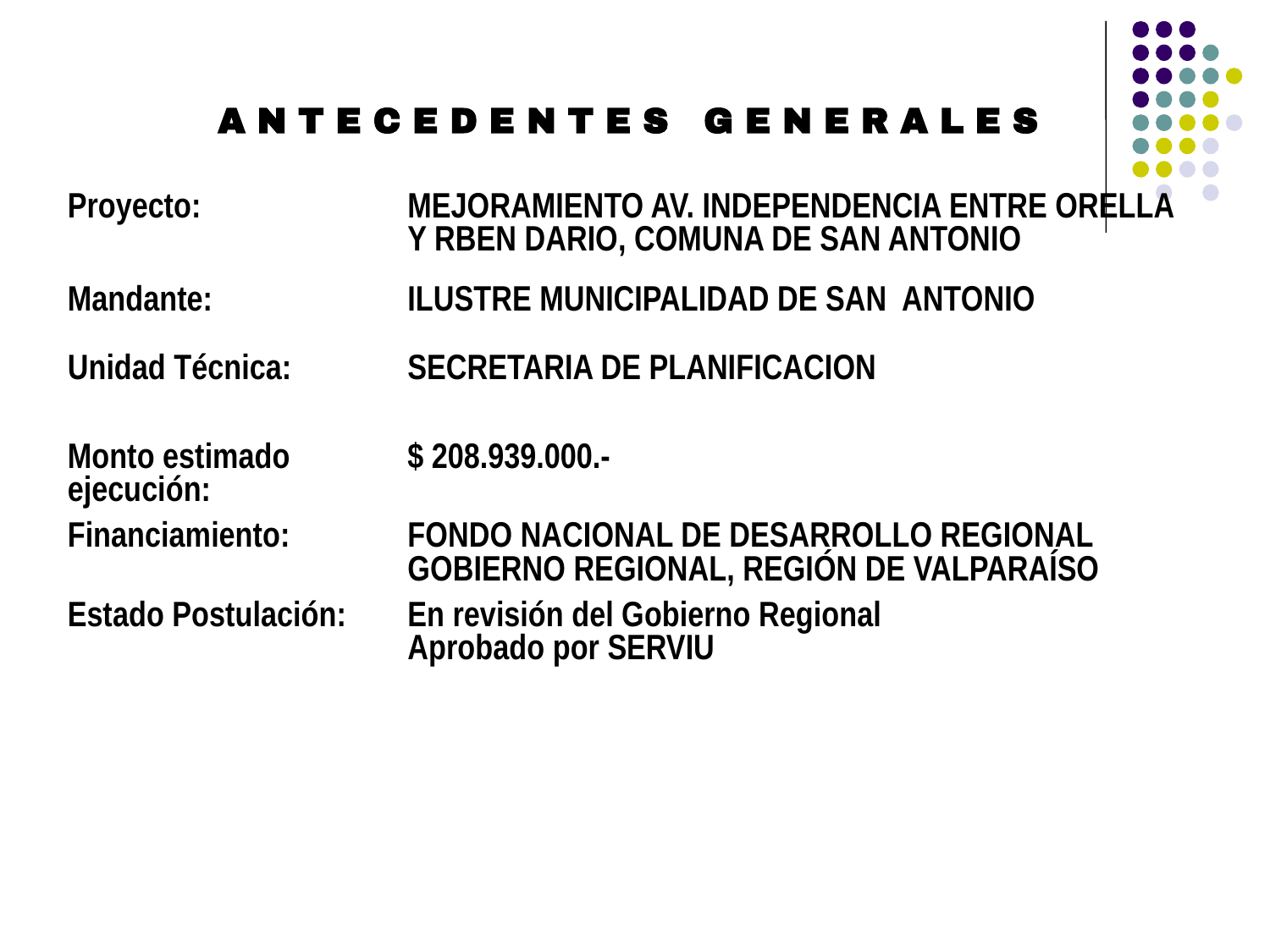

|  |  |
| --- | --- |
| Proyecto: | MEJORAMIENTO AV. INDEPENDENCIA ENTRE ORELLA Y RBEN DARIO, COMUNA DE SAN ANTONIO |
| Mandante: | ILUSTRE MUNICIPALIDAD DE SAN ANTONIO |
| Unidad Técnica: | SECRETARIA DE PLANIFICACION |
| Monto estimado ejecución: | $ 208.939.000.- |
| Financiamiento: | FONDO NACIONAL DE DESARROLLO REGIONAL GOBIERNO REGIONAL, REGIÓN DE VALPARAÍSO |
| Estado Postulación: | En revisión del Gobierno Regional Aprobado por SERVIU |
A N T E C E D E N T E S   G E N E R A L E S